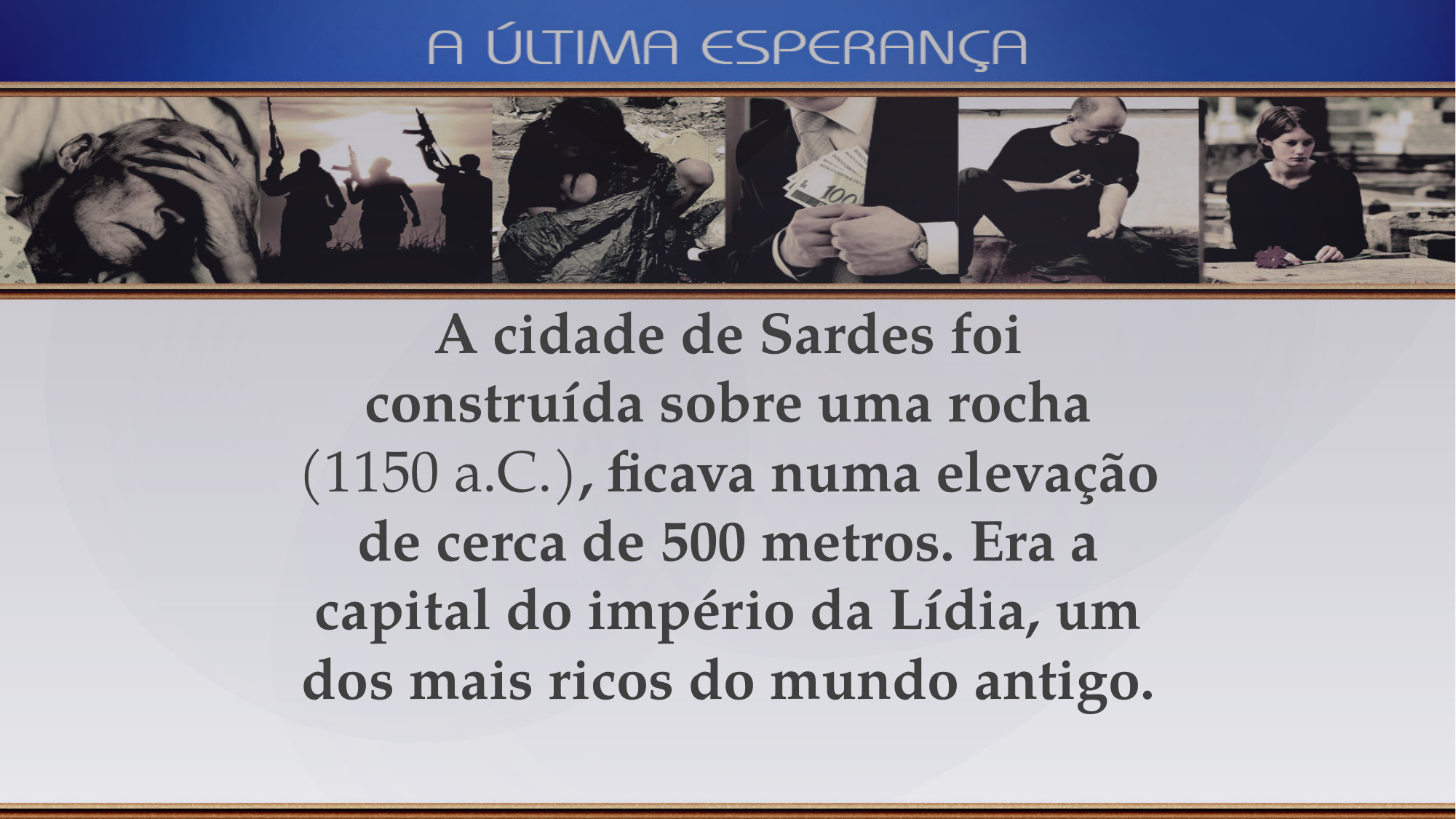

A cidade de Sardes foi construída sobre uma rocha (1150 a.C.), ficava numa elevação de cerca de 500 metros. Era a capital do império da Lídia, um dos mais ricos do mundo antigo.